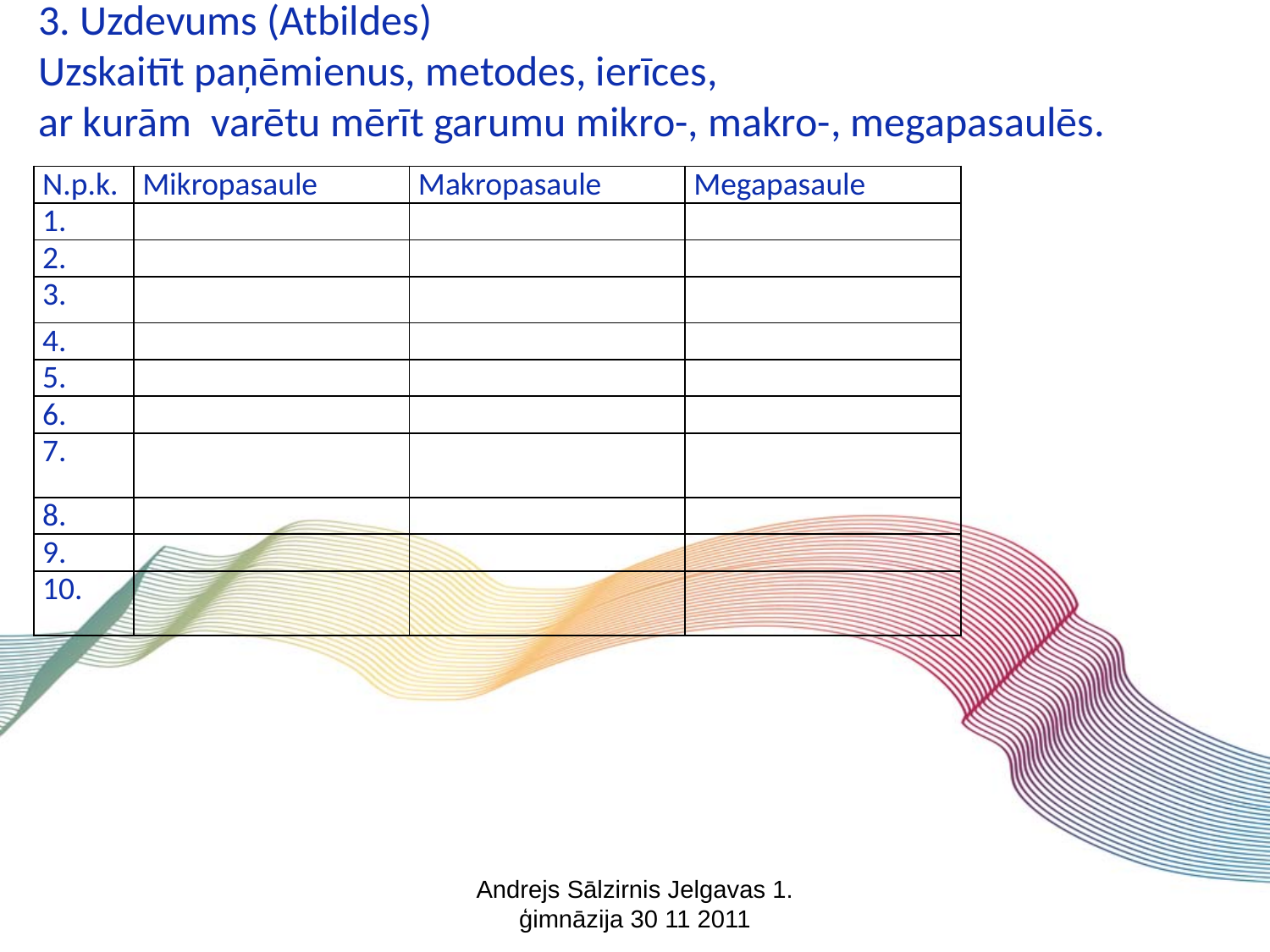

3. Uzdevums (Atbildes)
Uzskaitīt paņēmienus, metodes, ierīces,
ar kurām  varētu mērīt garumu mikro-, makro-, megapasaulēs.

| N.p.k. | Mikropasaule | Makropasaule | Megapasaule |
| --- | --- | --- | --- |
| 1. |  |  |  |
| 2. |  |  |  |
| 3. |  |  |  |
| 4. |  |  |  |
| 5. |  |  |  |
| 6. |  |  |  |
| 7. |  |  |  |
| 8. |  |  |  |
| 9. |  |  |  |
| 10. |  |  |  |
Andrejs Sālzirnis Jelgavas 1. ģimnāzija 30 11 2011